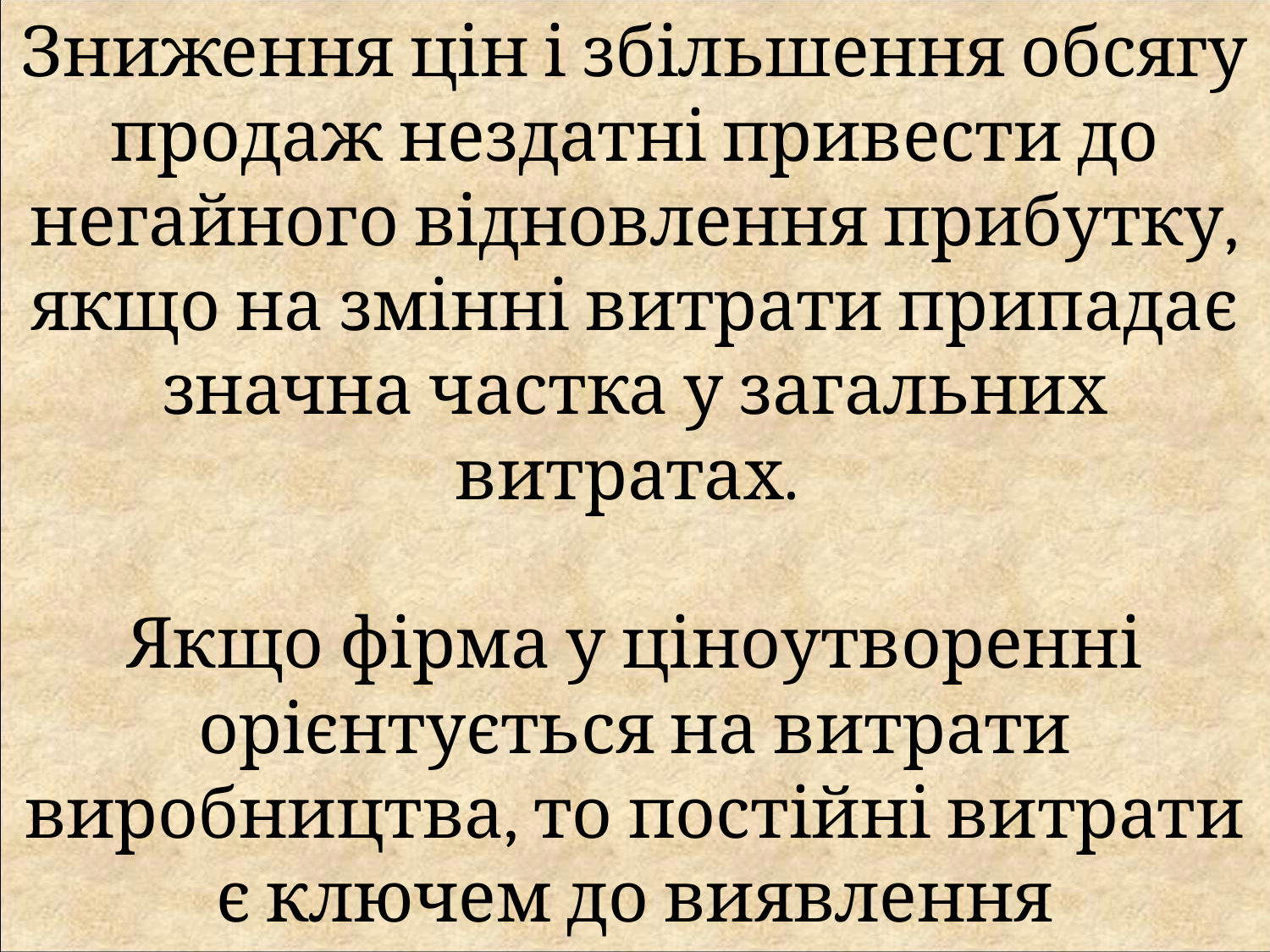

Зниження цін і збільшення обсягу продаж нездатні привести до негайного відновлення прибутку, якщо на змінні витрати припадає значна частка у загальних витратах.

Якщо фірма у ціноутворенні орієнтується на витрати виробництва, то постійні витрати є ключем до виявлення можливості зниження ціни.